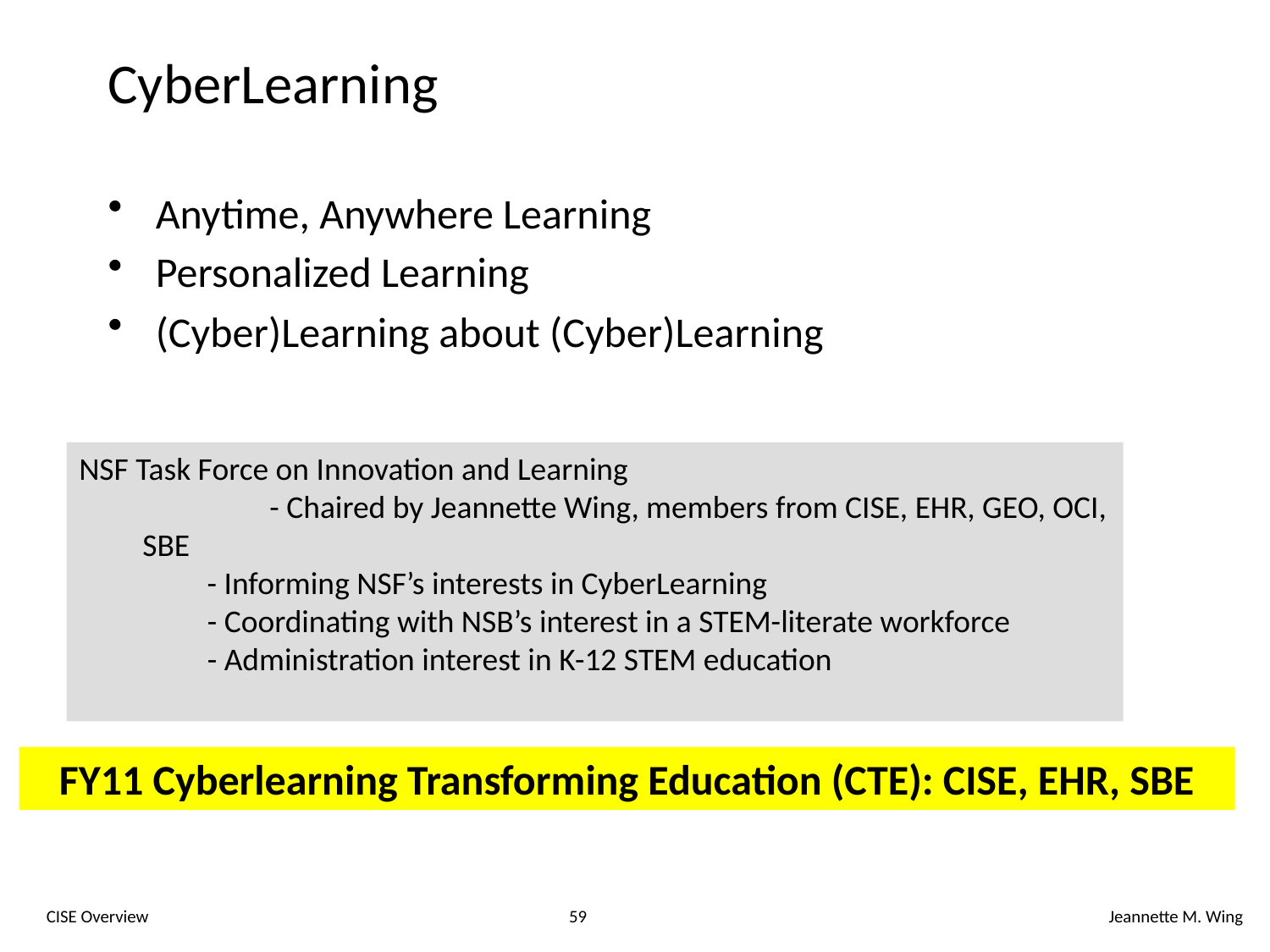

CyberLearning
Anytime, Anywhere Learning
Personalized Learning
(Cyber)Learning about (Cyber)Learning

NSF Task Force on Innovation and Learning
	- Chaired by Jeannette Wing, members from CISE, EHR, GEO, OCI, SBE
         - Informing NSF’s interests in CyberLearning
         - Coordinating with NSB’s interest in a STEM-literate workforce
         - Administration interest in K-12 STEM education

FY11 Cyberlearning Transforming Education (CTE): CISE, EHR, SBE
CISE Overview
59
Jeannette M. Wing